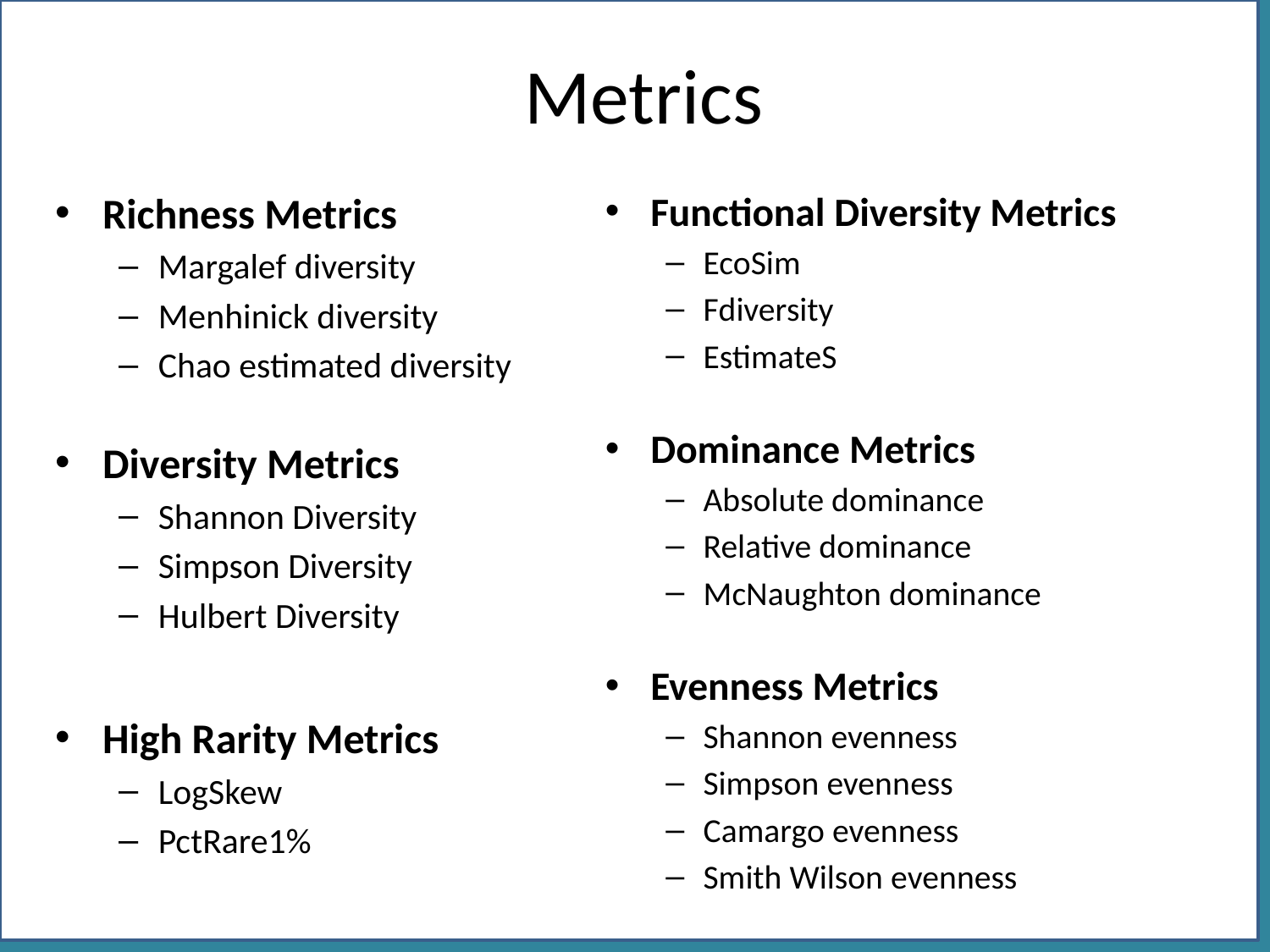

# Metrics
Richness Metrics
Margalef diversity
Menhinick diversity
Chao estimated diversity
Diversity Metrics
Shannon Diversity
Simpson Diversity
Hulbert Diversity

High Rarity Metrics
LogSkew
PctRare1%

Functional Diversity Metrics
EcoSim
Fdiversity
EstimateS
Dominance Metrics
Absolute dominance
Relative dominance
McNaughton dominance
Evenness Metrics
Shannon evenness
Simpson evenness
Camargo evenness
Smith Wilson evenness